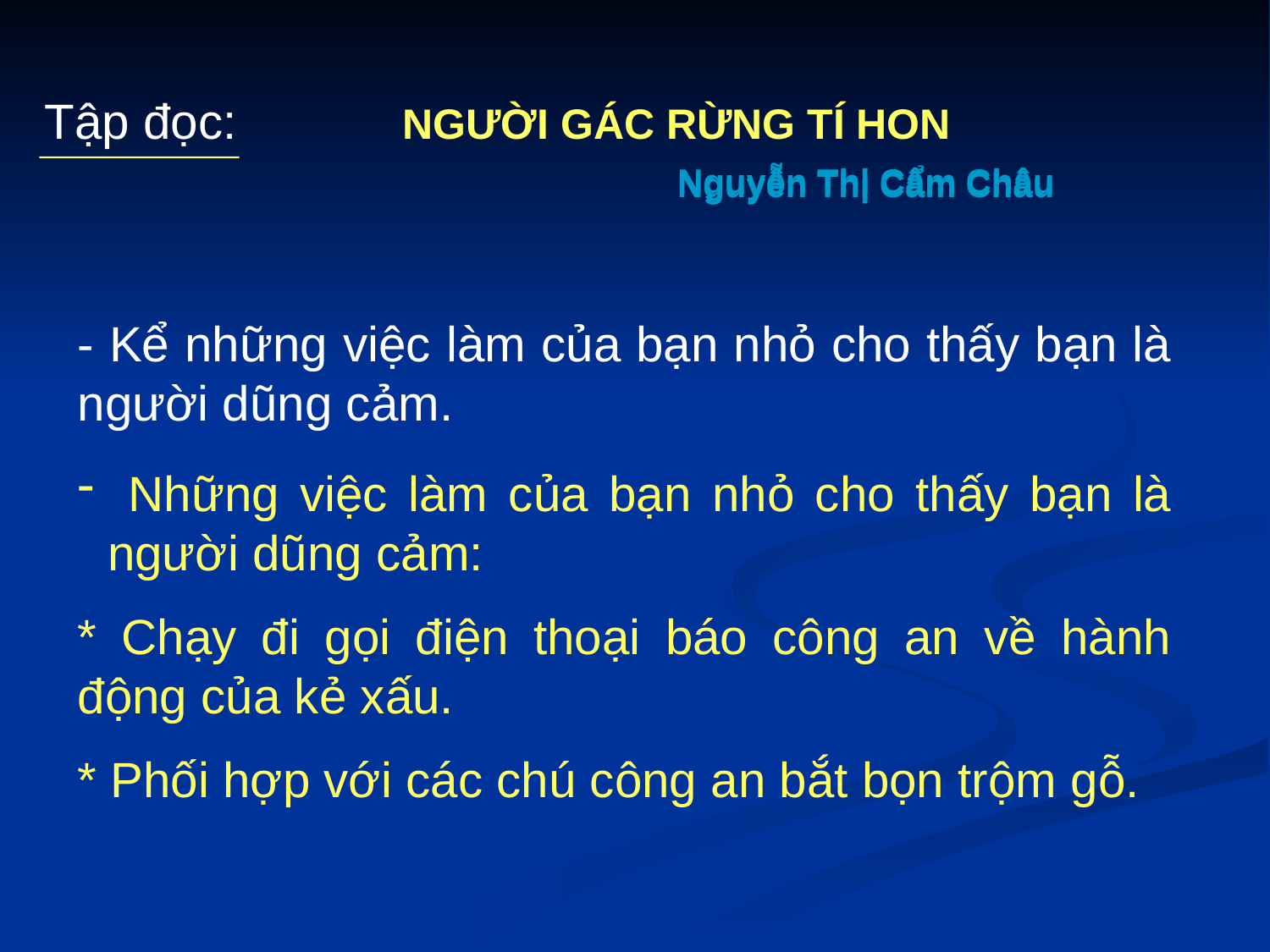

Tập đọc:            NGƯỜI GÁC RỪNG TÍ HON
Nguyễn Thị Cẩm Châu
Nguyễn Thị Cẩm Châu

- Kể những việc làm của bạn nhỏ cho thấy bạn là người dũng cảm.
 Những việc làm của bạn nhỏ cho thấy bạn là người dũng cảm:
* Chạy đi gọi điện thoại báo công an về hành động của kẻ xấu.
* Phối hợp với các chú công an bắt bọn trộm gỗ.